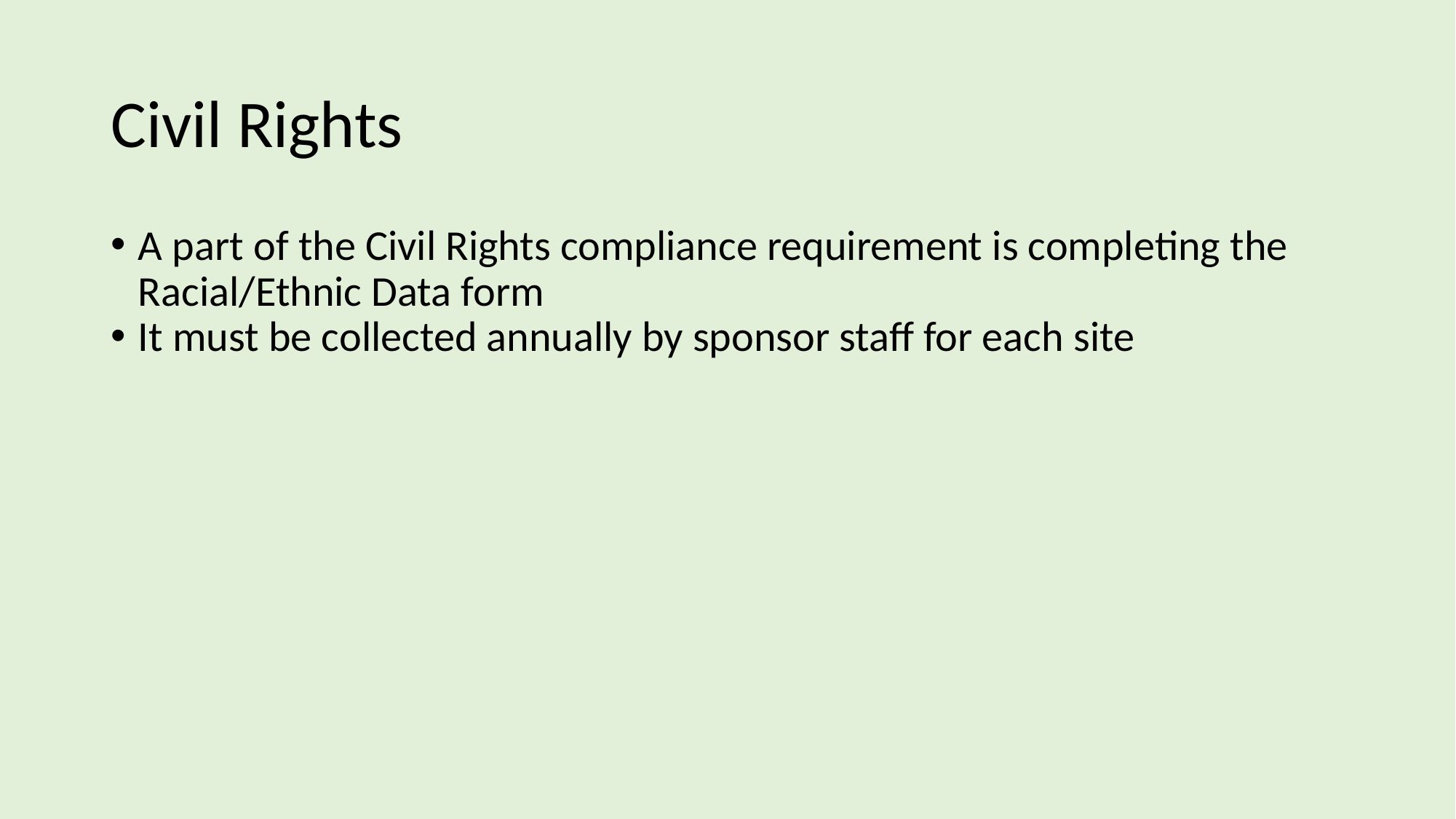

# Civil Rights
A part of the Civil Rights compliance requirement is completing the Racial/Ethnic Data form
It must be collected annually by sponsor staff for each site